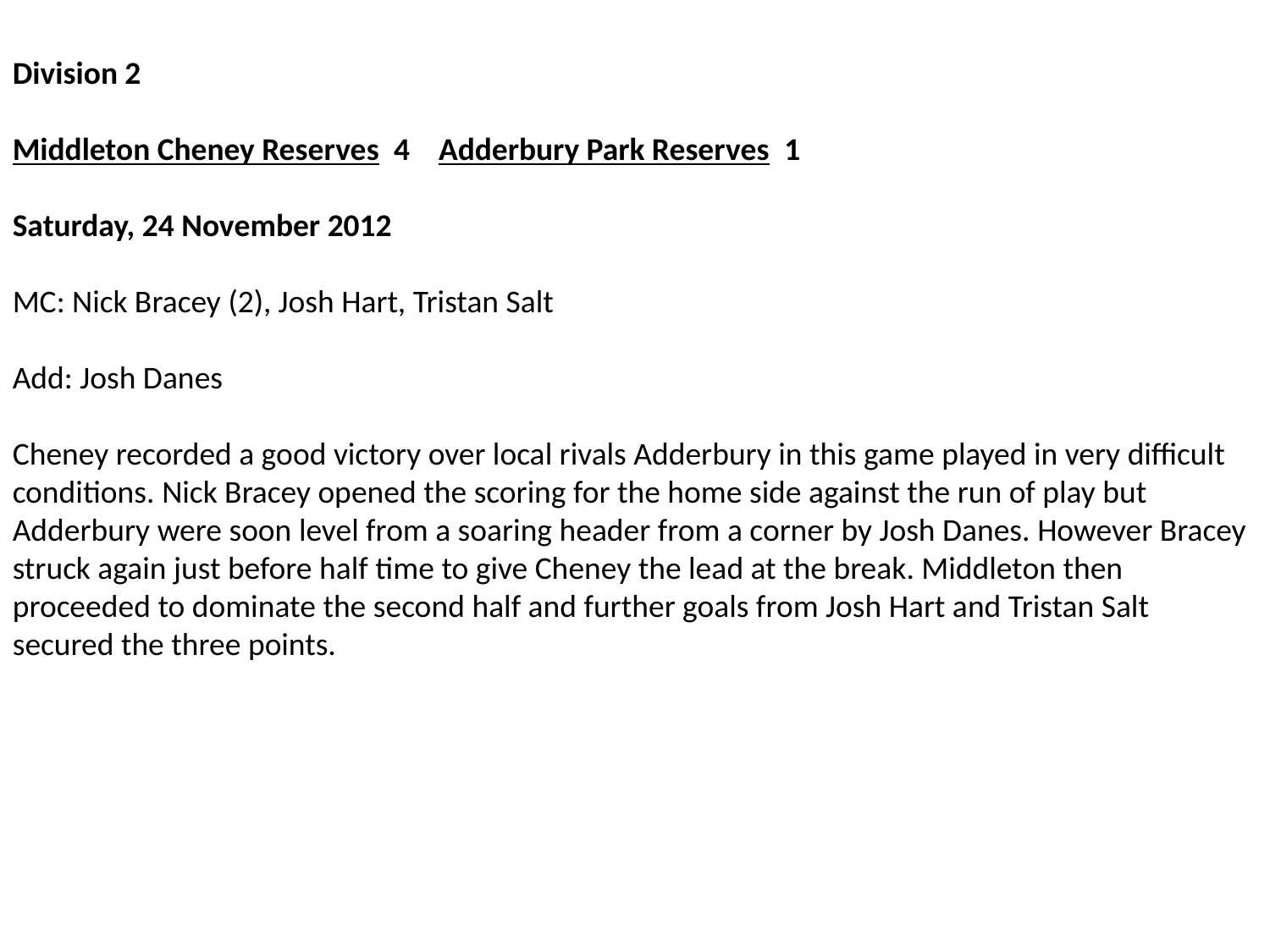

Division 2
Middleton Cheney Reserves  4    Adderbury Park Reserves  1
Saturday, 24 November 2012
MC: Nick Bracey (2), Josh Hart, Tristan Salt

Add: Josh Danes

Cheney recorded a good victory over local rivals Adderbury in this game played in very difficult conditions. Nick Bracey opened the scoring for the home side against the run of play but Adderbury were soon level from a soaring header from a corner by Josh Danes. However Bracey struck again just before half time to give Cheney the lead at the break. Middleton then proceeded to dominate the second half and further goals from Josh Hart and Tristan Salt secured the three points.